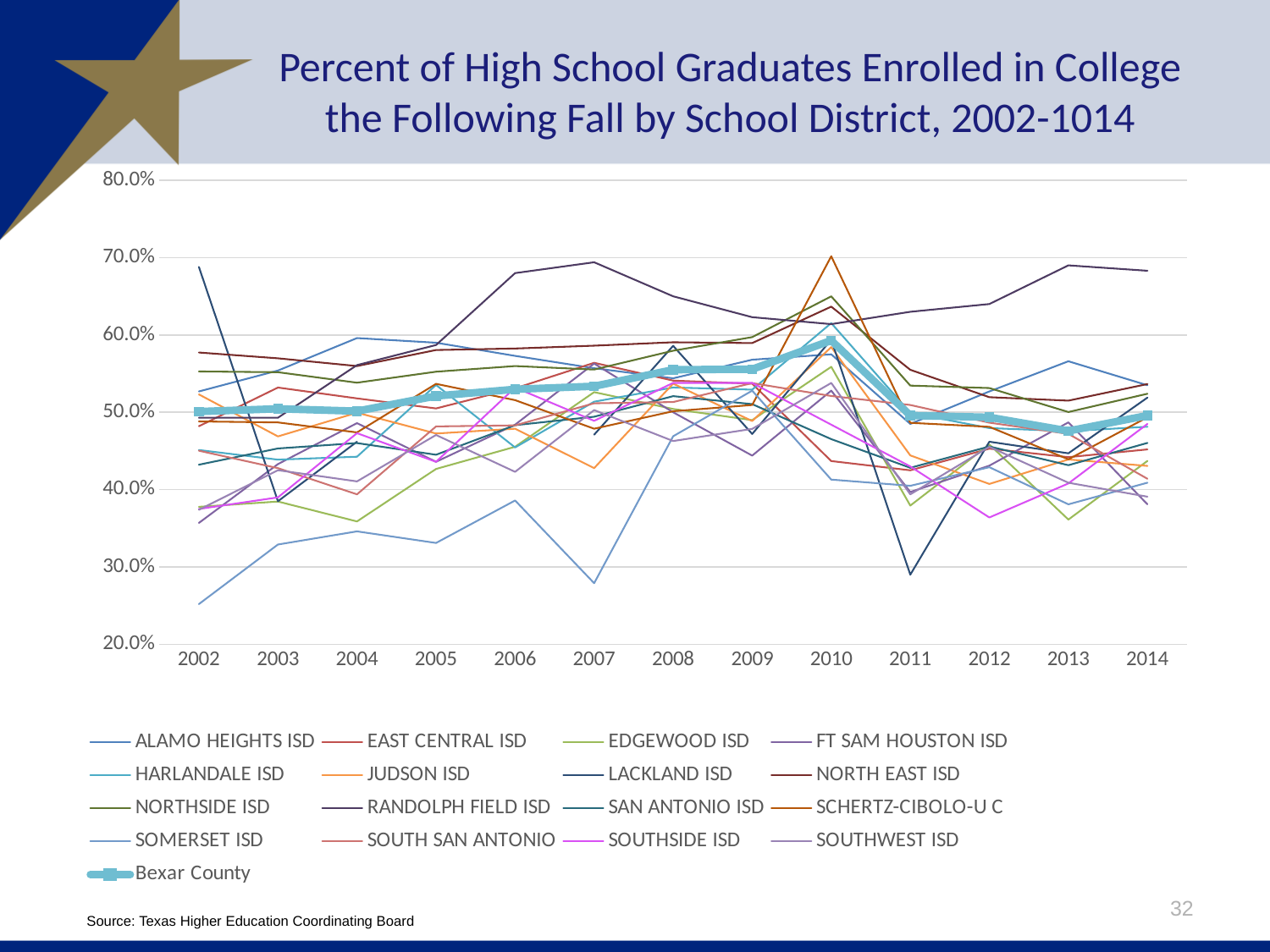

# Percent of High School Graduates Enrolled in College the Following Fall by School District, 2002-1014

### Chart

| Category | ALAMO HEIGHTS ISD | EAST CENTRAL ISD | EDGEWOOD ISD | FT SAM HOUSTON ISD | HARLANDALE ISD | JUDSON ISD | LACKLAND ISD | NORTH EAST ISD | NORTHSIDE ISD | RANDOLPH FIELD ISD | SAN ANTONIO ISD | SCHERTZ-CIBOLO-U C | SOMERSET ISD | SOUTH SAN ANTONIO | SOUTHSIDE ISD | SOUTHWEST ISD | Bexar County |
|---|---|---|---|---|---|---|---|---|---|---|---|---|---|---|---|---|---|
| 2002 | 0.527 | 0.482 | 0.3778135048231511 | 0.357 | 0.45125 | 0.5231866825208086 | 0.688 | 0.5772969582941361 | 0.5528306809287764 | 0.493 | 0.4322723908216136 | 0.48822269807280516 | 0.252 | 0.4503171247357294 | 0.375 | 0.3739495798319328 | 0.5010206952522657 |
| 2003 | 0.554 | 0.532 | 0.38461538461538464 | 0.433 | 0.43876337693222356 | 0.46884899683210135 | 0.385 | 0.5697879858657244 | 0.5518378887841658 | 0.493 | 0.45324574961360126 | 0.4868913857677903 | 0.329 | 0.427797833935018 | 0.39 | 0.4251497005988024 | 0.5045346503004731 |
| 2004 | 0.596 | 0.518 | 0.35889070146818924 | 0.486 | 0.44260204081632654 | 0.49950641658440276 | 0.462 | 0.5597794544399304 | 0.5382533825338254 | 0.561 | 0.4602559131446297 | 0.47398843930635837 | 0.346 | 0.3939393939393939 | 0.473 | 0.4106776180698152 | 0.501526042005332 |
| 2005 | 0.59 | 0.505 | 0.4267515923566879 | 0.436 | 0.5353982300884956 | 0.4725877192982456 | None | 0.5805254140491148 | 0.5525059665871122 | 0.587 | 0.4451145958986731 | 0.5368043087971275 | 0.331 | 0.4817351598173516 | 0.436 | 0.4706994328922495 | 0.5210961691939345 |
| 2006 | 0.573 | 0.531 | 0.45546558704453444 | 0.484 | 0.45454545454545453 | 0.47876857749469215 | None | 0.5824600110314396 | 0.5598018400566172 | 0.68 | 0.48334833483348333 | 0.5157342657342657 | 0.386 | 0.4830917874396135 | 0.532 | 0.42299794661190965 | 0.5297519732441471 |
| 2007 | 0.557 | 0.564 | 0.5260663507109005 | 0.563 | 0.5137481910274964 | 0.4278892072588348 | 0.471 | 0.5861338978565758 | 0.5552946701103545 | 0.694 | 0.4943127962085308 | 0.47875354107648727 | 0.279 | 0.5116822429906542 | 0.489 | 0.5028790786948176 | 0.5337004986222281 |
| 2008 | 0.544 | 0.541 | 0.5042735042735043 | 0.5 | 0.5320600272851296 | 0.5370370370370371 | 0.586 | 0.5905271199388846 | 0.579666809055959 | 0.65 | 0.520910780669145 | 0.501412429378531 | 0.469 | 0.5132978723404256 | 0.538 | 0.462890625 | 0.5551058942319829 |
| 2009 | 0.568 | 0.537 | 0.4899193548387097 | 0.444 | 0.529331514324693 | 0.4887152777777778 | 0.472 | 0.5894976016157536 | 0.597233360064154 | 0.623 | 0.5105820105820106 | 0.5094339622641509 | 0.528 | 0.5377777777777778 | 0.538 | 0.478584729981378 | 0.5557165107189388 |
| 2010 | 0.575 | 0.437 | 0.5588235294117647 | 0.528 | 0.6153846153846154 | 0.5842696629213483 | 0.594 | 0.6366559485530546 | 0.6499253174010455 | 0.614 | 0.46532351801627275 | 0.7017341040462428 | 0.413 | 0.5210970464135021 | 0.484 | 0.5379537953795379 | 0.592910793194874 |
| 2011 | 0.485 | 0.425 | 0.3794266441821248 | 0.397 | 0.4993939393939394 | 0.4442675159235669 | 0.29 | 0.5549591598599767 | 0.5345435318998942 | 0.63 | 0.4282624369142033 | 0.48639455782312924 | 0.405 | 0.509478672985782 | 0.43 | 0.3939393939393939 | 0.49588170911387064 |
| 2012 | 0.527 | 0.453 | 0.4583333333333333 | 0.431 | 0.479627473806752 | 0.4074074074074074 | 0.462 | 0.51954802259887 | 0.5313696122482943 | 0.64 | 0.4558052434456929 | 0.48122529644268774 | 0.429 | 0.48660714285714285 | 0.364 | 0.45539906103286387 | 0.49357201414151763 |
| 2013 | 0.566 | 0.442 | 0.3613138686131387 | 0.487 | 0.4755661501787843 | 0.4390613171839515 | 0.447 | 0.5151057401812689 | 0.5003312355084465 | 0.69 | 0.43162233046084675 | 0.4392156862745098 | 0.381 | 0.4720930232558139 | 0.408 | 0.4089012517385257 | 0.4758853330658106 |
| 2014 | 0.535 | 0.452 | 0.4371482176360225 | 0.381 | 0.48135593220338985 | 0.4306893995552261 | 0.519 | 0.5365697177074422 | 0.5240317312179188 | 0.683 | 0.46039404905508646 | 0.4935960591133005 | 0.409 | 0.414 | 0.485 | 0.3908701854493581 | 0.4958552286773795 |
32
Source: Texas Higher Education Coordinating Board